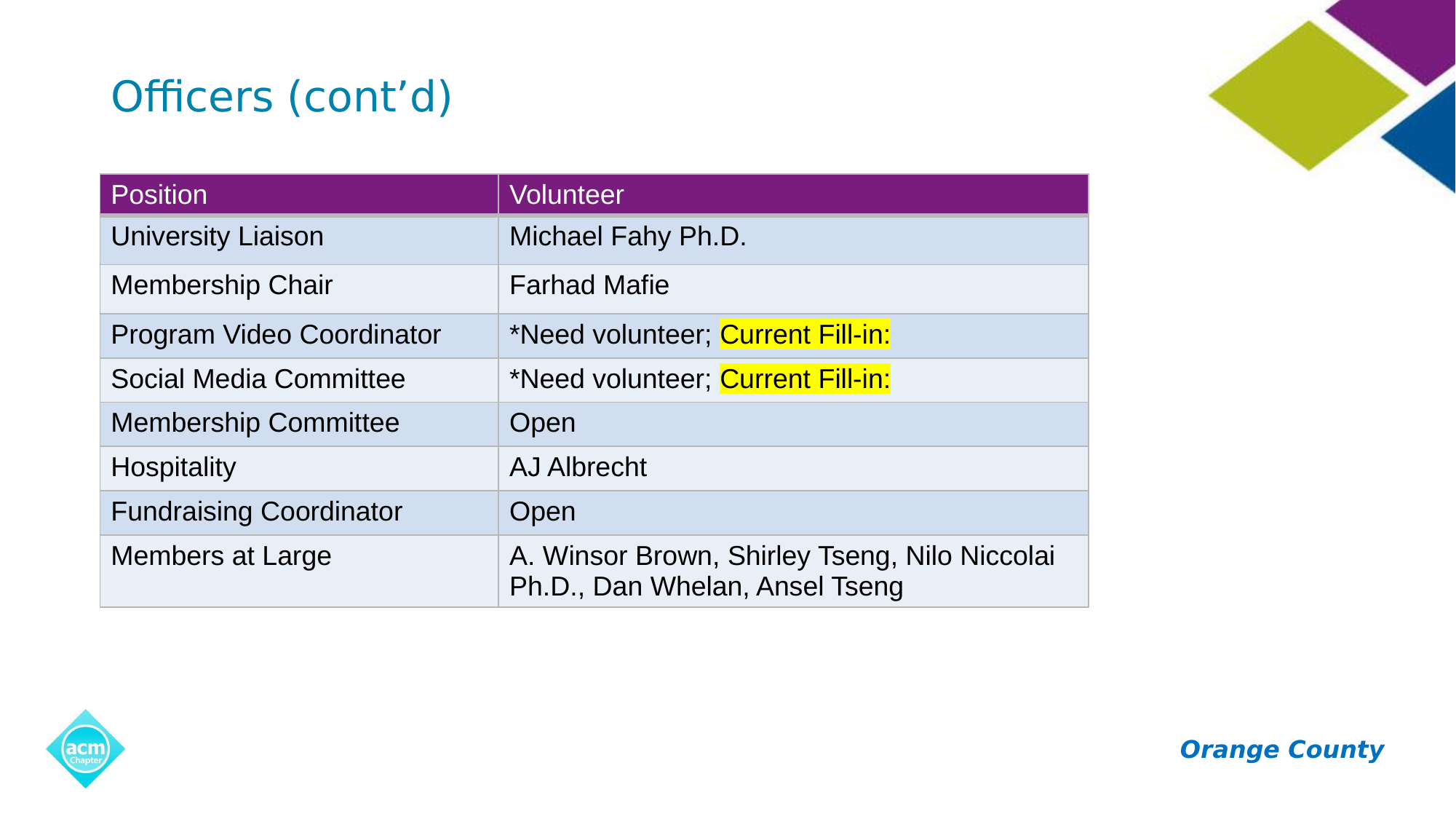

# Officers (cont’d)
| Position | Volunteer |
| --- | --- |
| University Liaison | Michael Fahy Ph.D. |
| Membership Chair | Farhad Mafie |
| Program Video Coordinator | \*Need volunteer; Current Fill-in: |
| Social Media Committee | \*Need volunteer; Current Fill-in: |
| Membership Committee | Open |
| Hospitality | AJ Albrecht |
| Fundraising Coordinator | Open |
| Members at Large | A. Winsor Brown, Shirley Tseng, Nilo Niccolai Ph.D., Dan Whelan, Ansel Tseng |